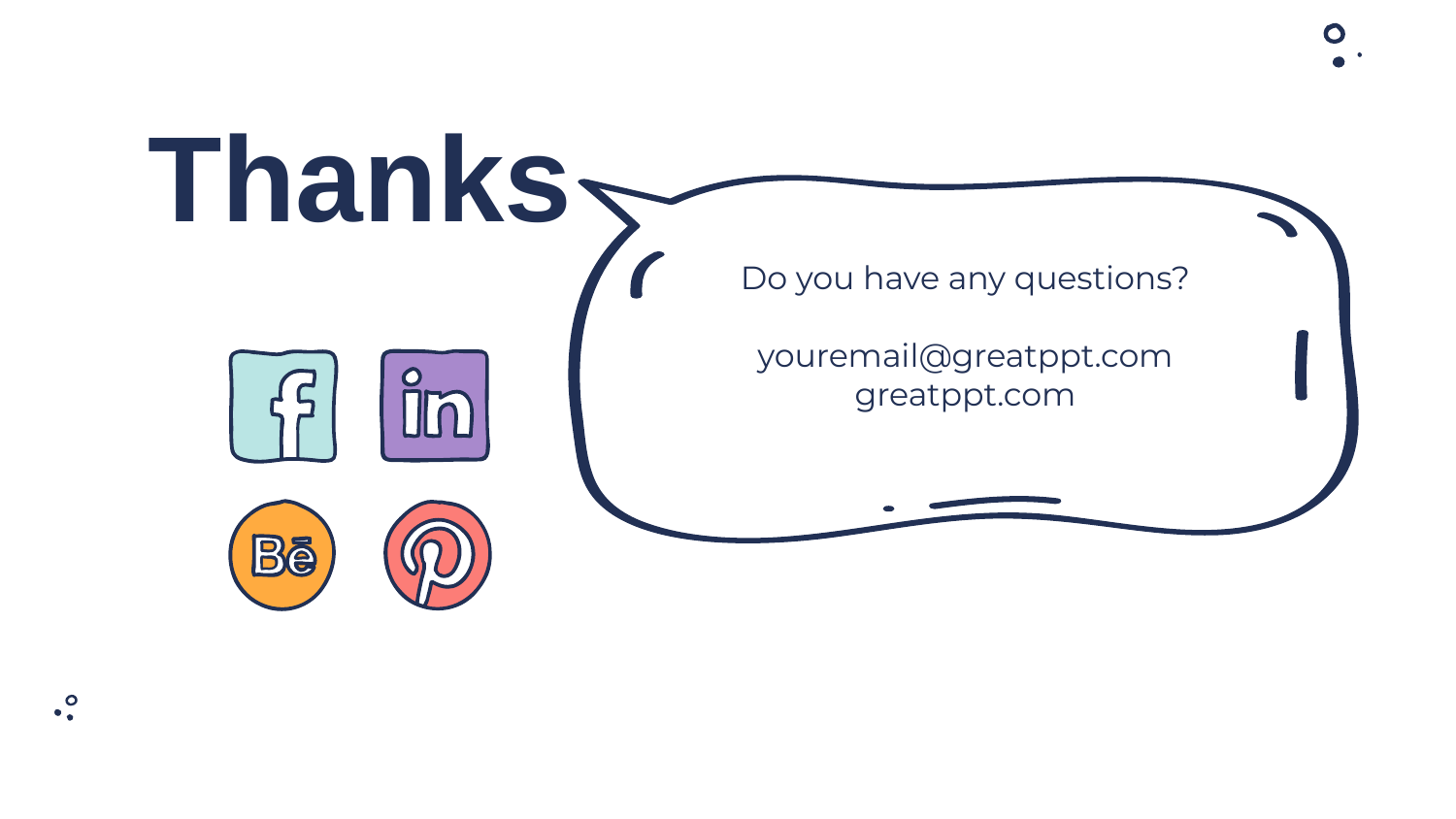

# Thanks

Do you have any questions?

youremail@greatppt.com
greatppt.com